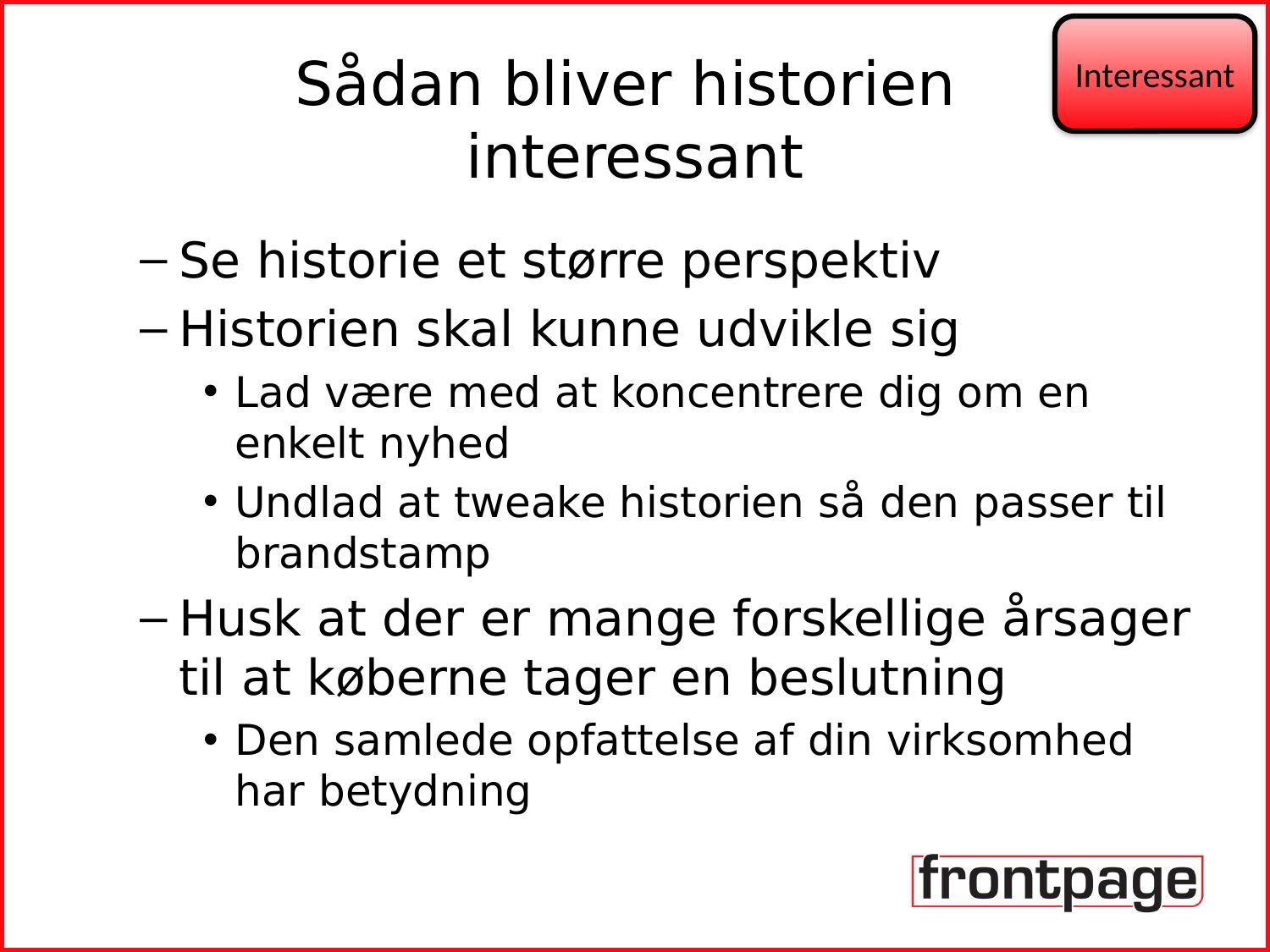

Interessant
# Sådan bliver historien interessant
Se historie et større perspektiv
Historien skal kunne udvikle sig
Lad være med at koncentrere dig om en enkelt nyhed
Undlad at tweake historien så den passer til brandstamp
Husk at der er mange forskellige årsager til at køberne tager en beslutning
Den samlede opfattelse af din virksomhed har betydning